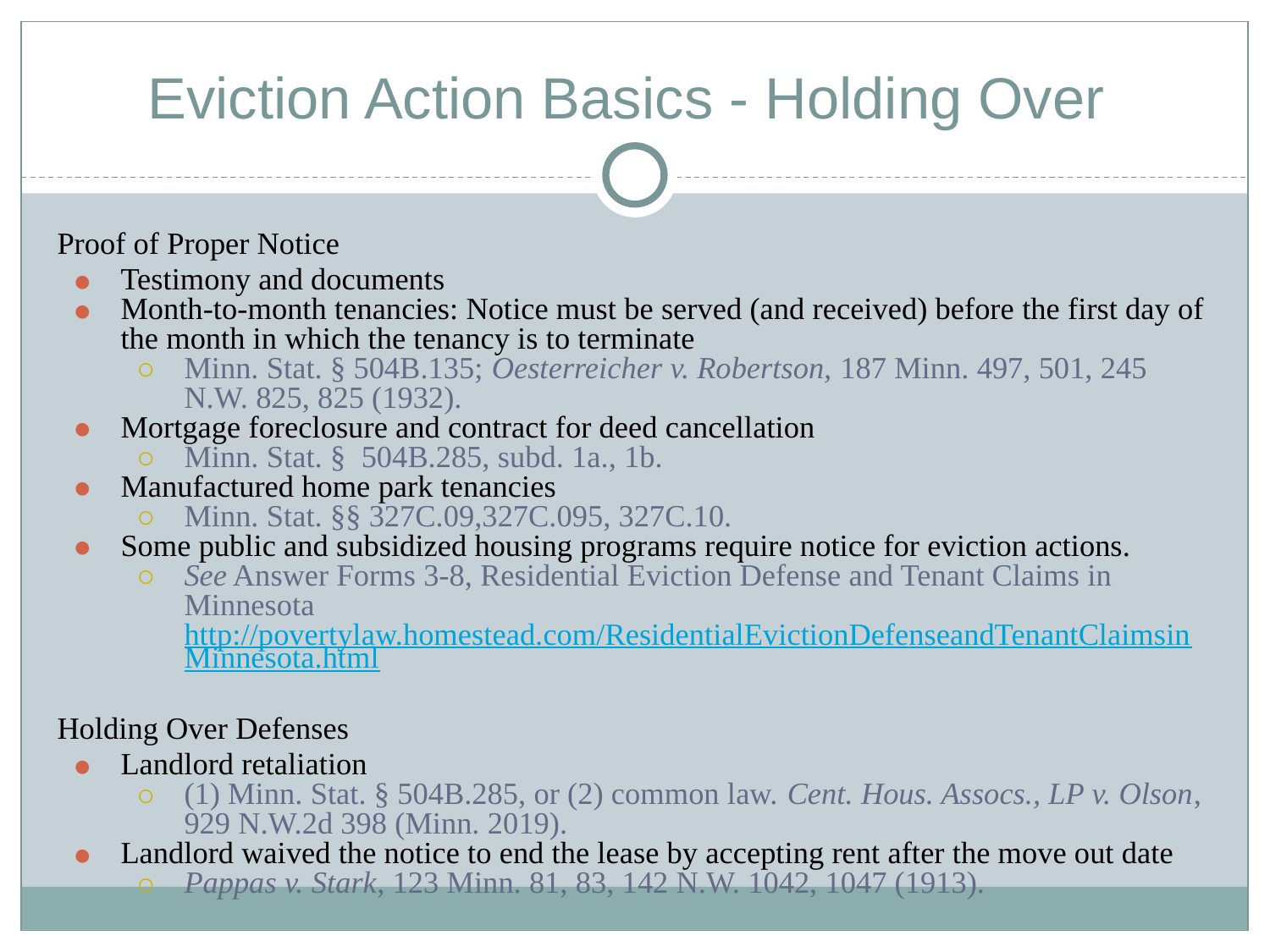

# Eviction Action Basics - Holding Over

Proof of Proper Notice
Testimony and documents
Month-to-month tenancies: Notice must be served (and received) before the first day of the month in which the tenancy is to terminate
Minn. Stat. § 504B.135; Oesterreicher v. Robertson, 187 Minn. 497, 501, 245 N.W. 825, 825 (1932).
Mortgage foreclosure and contract for deed cancellation
Minn. Stat. §  504B.285, subd. 1a., 1b.
Manufactured home park tenancies
Minn. Stat. §§ 327C.09,327C.095, 327C.10.
Some public and subsidized housing programs require notice for eviction actions.
See Answer Forms 3-8, Residential Eviction Defense and Tenant Claims in Minnesota http://povertylaw.homestead.com/ResidentialEvictionDefenseandTenantClaimsinMinnesota.html

Holding Over Defenses
Landlord retaliation
(1) Minn. Stat. § 504B.285, or (2) common law. Cent. Hous. Assocs., LP v. Olson, 929 N.W.2d 398 (Minn. 2019).
Landlord waived the notice to end the lease by accepting rent after the move out date
Pappas v. Stark, 123 Minn. 81, 83, 142 N.W. 1042, 1047 (1913).